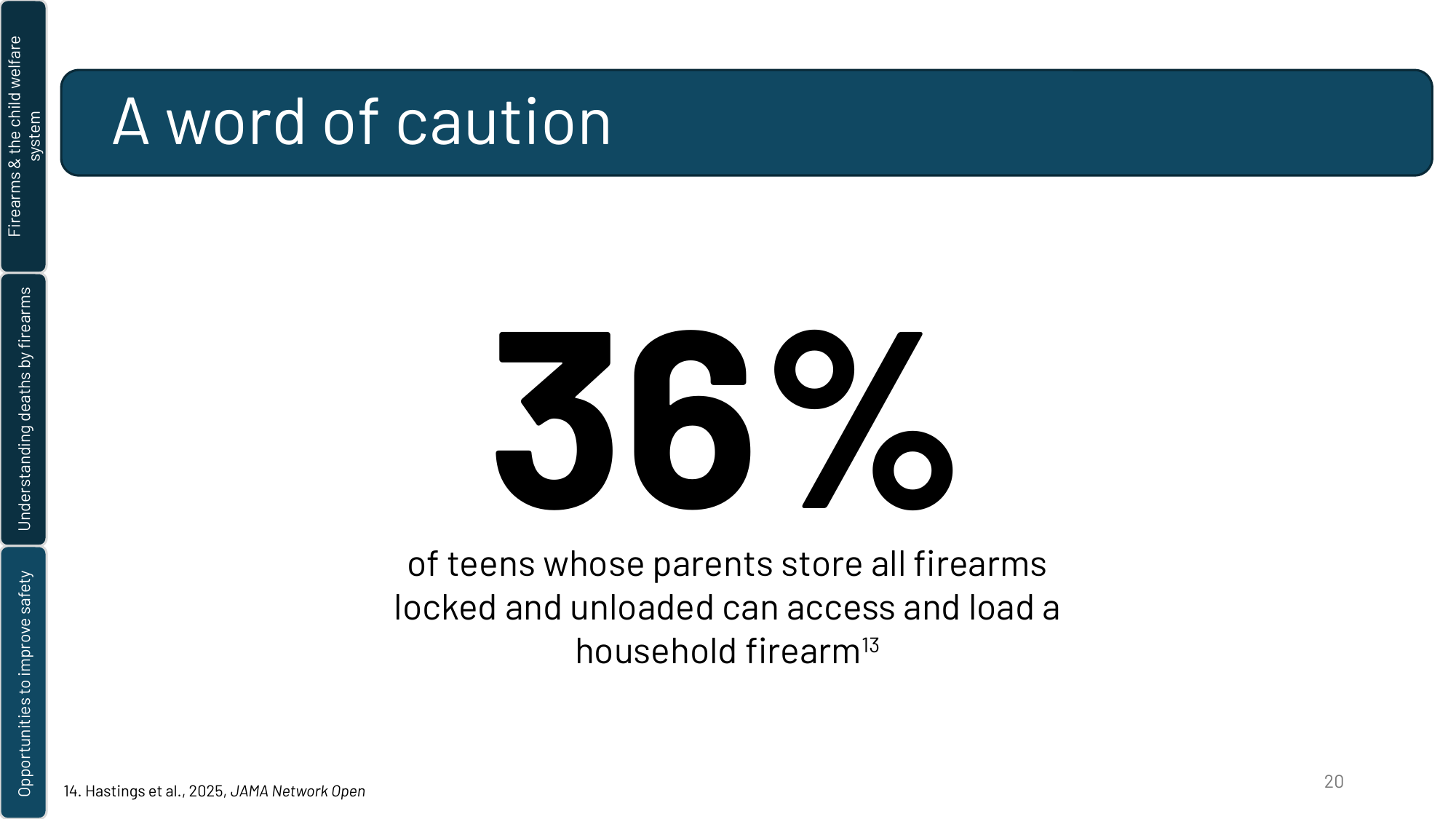

Firearms & the child welfare system
# A word of caution

36%
Understanding deaths by firearms
of teens whose parents store all firearms locked and unloaded can access and load a household firearm13
Opportunities to improve safety
20
14. Hastings et al., 2025, JAMA Network Open